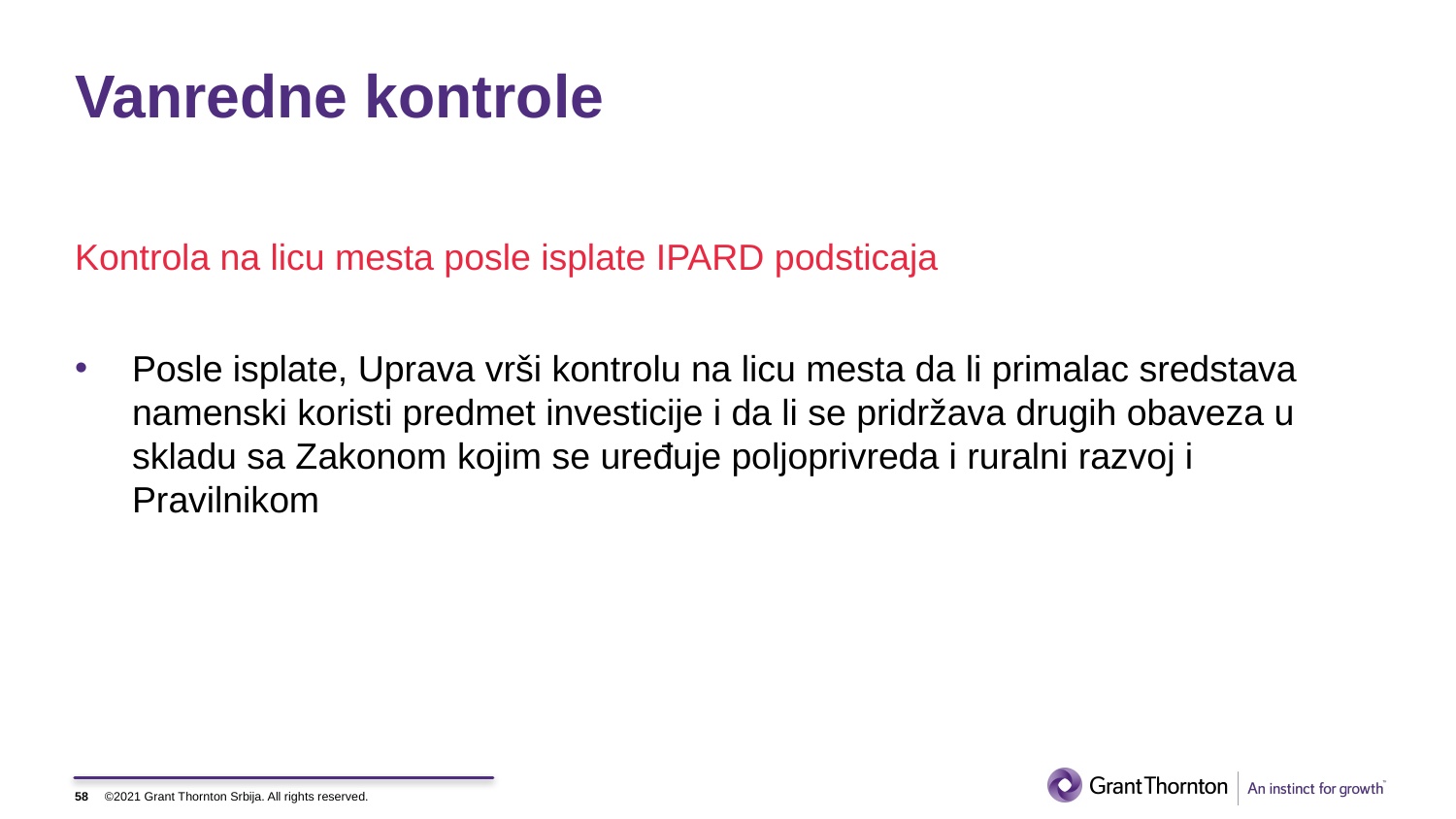

# Vanredne kontrole
Kontrola na licu mesta posle isplate IPARD podsticaja

Posle isplate, Uprava vrši kontrolu na licu mesta da li primalac sredstava namenski koristi predmet investicije i da li se pridržava drugih obaveza u skladu sa Zakonom kojim se uređuje poljoprivreda i ruralni razvoj i Pravilnikom
58